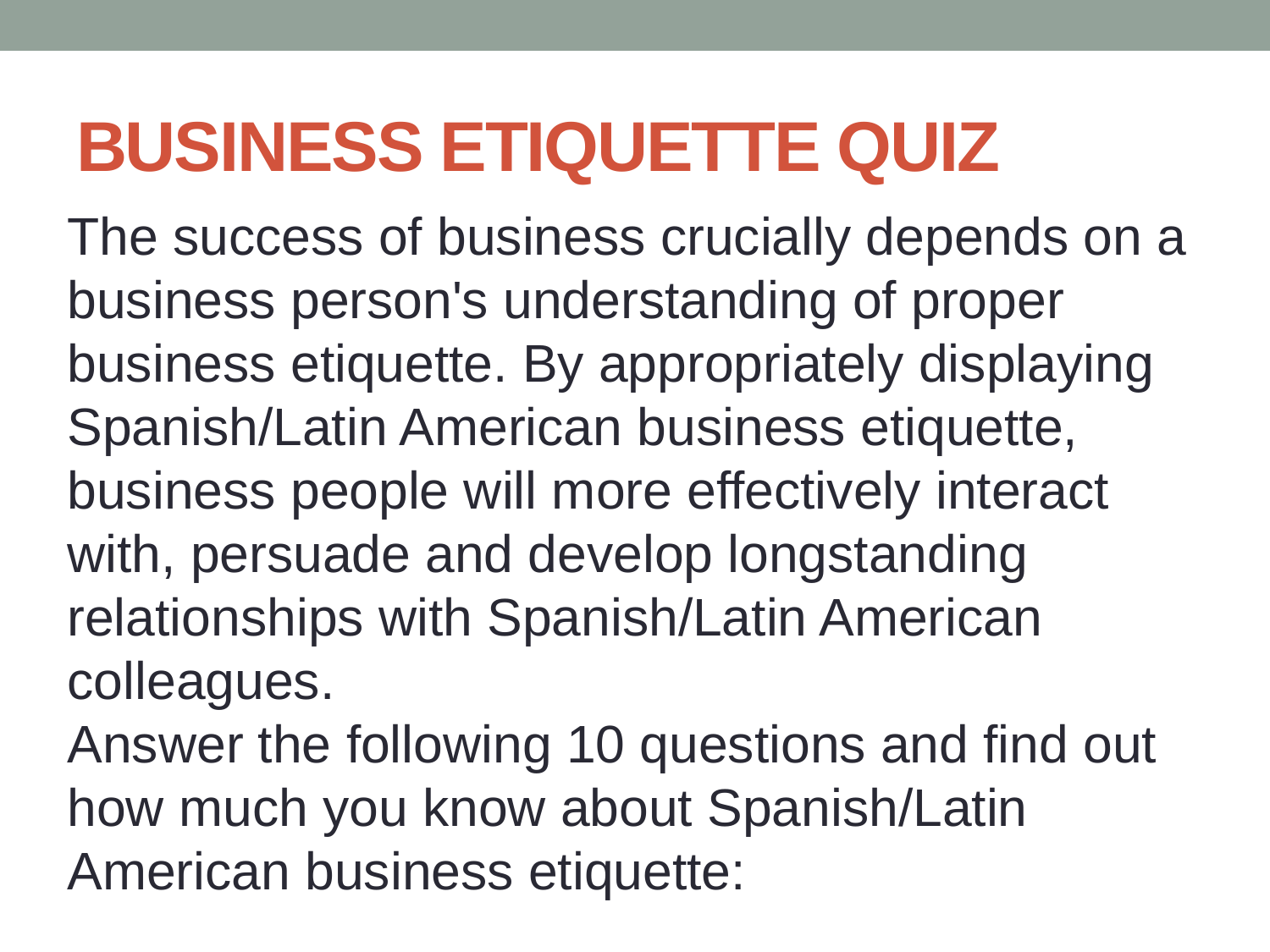

# BUSINESS ETIQUETTE QUIZ
The success of business crucially depends on a business person's understanding of proper business etiquette. By appropriately displaying Spanish/Latin American business etiquette, business people will more effectively interact with, persuade and develop longstanding relationships with Spanish/Latin American colleagues.
Answer the following 10 questions and find out how much you know about Spanish/Latin American business etiquette: